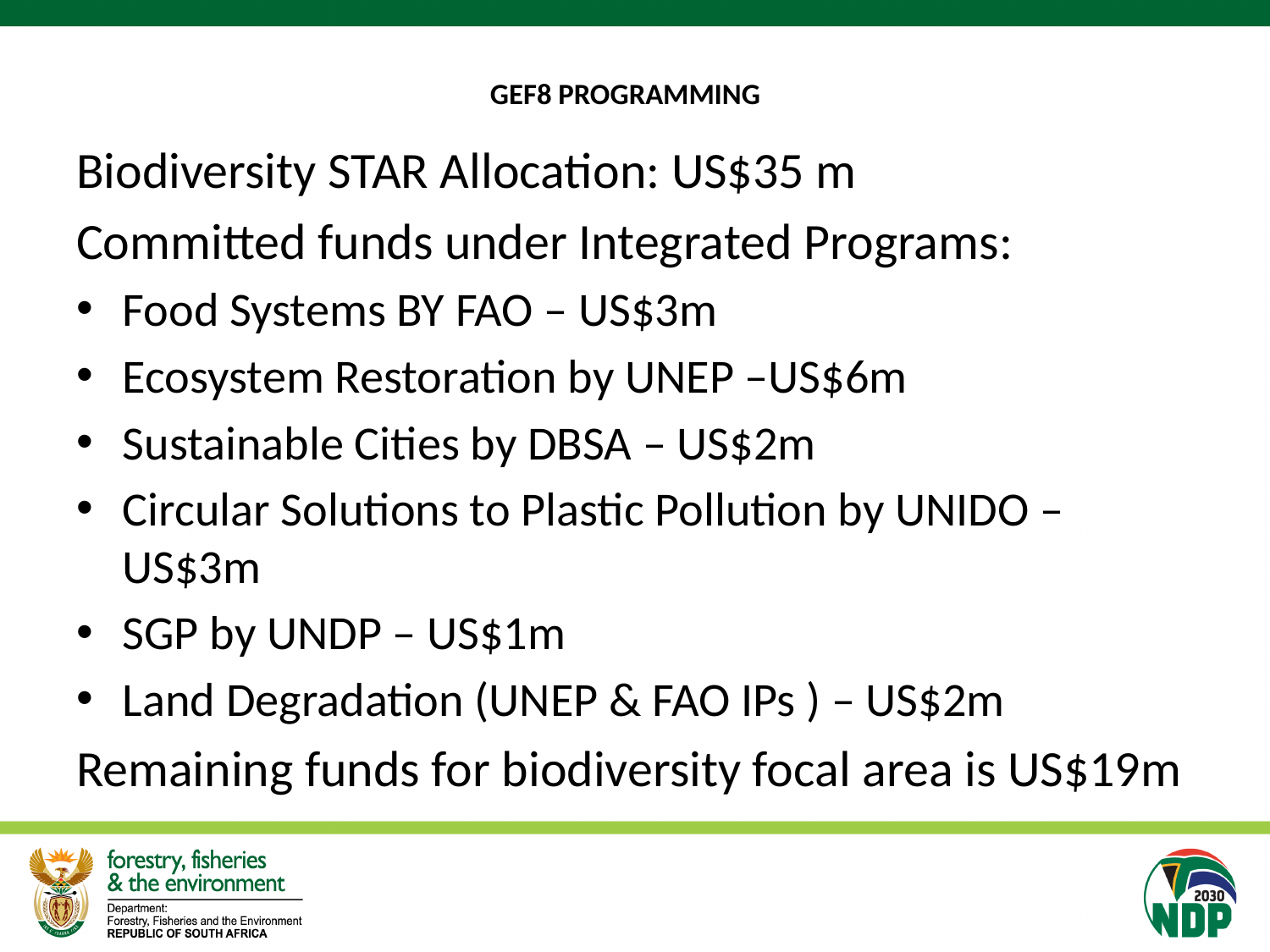

# GEF8 PROGRAMMING
Biodiversity STAR Allocation: US$35 m
Committed funds under Integrated Programs:
Food Systems BY FAO – US$3m
Ecosystem Restoration by UNEP –US$6m
Sustainable Cities by DBSA – US$2m
Circular Solutions to Plastic Pollution by UNIDO – US$3m
SGP by UNDP – US$1m
Land Degradation (UNEP & FAO IPs ) – US$2m
Remaining funds for biodiversity focal area is US$19m